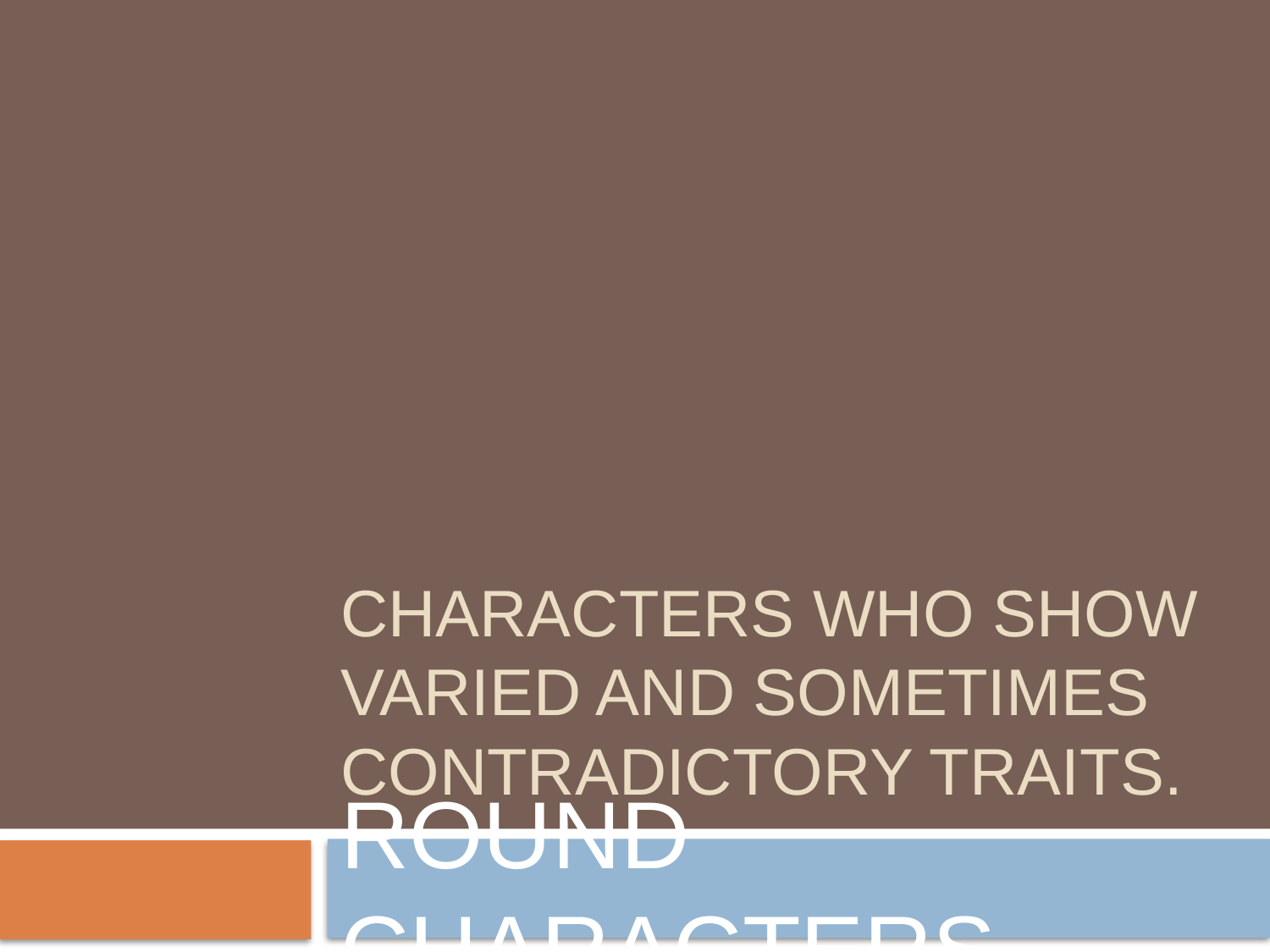

# Characters who show varied and sometimes contradictory traits.
ROUND CHARACTERS